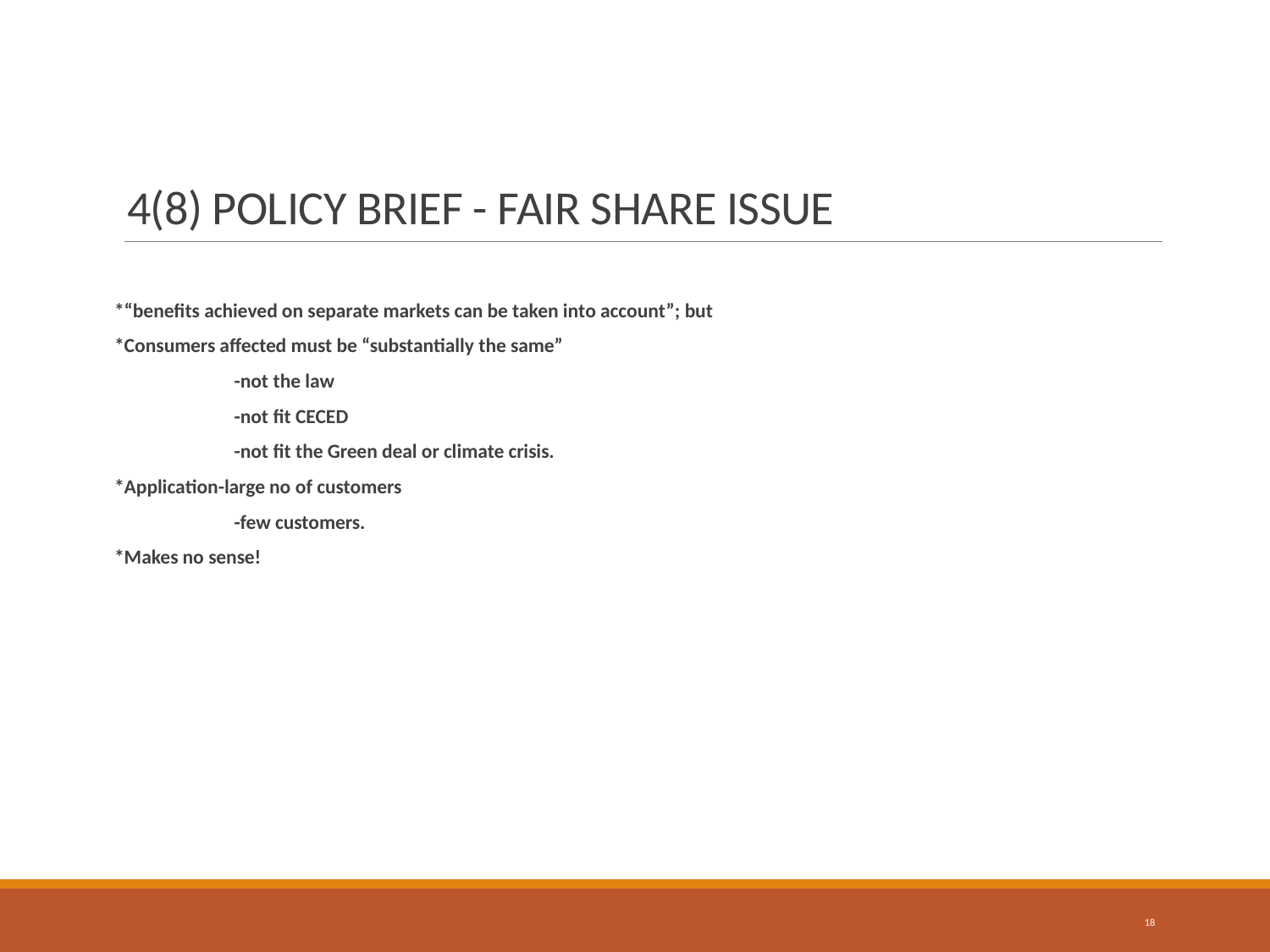

# 4(8) POLICY BRIEF - FAIR SHARE ISSUE

*“benefits achieved on separate markets can be taken into account”; but
*Consumers affected must be “substantially the same”
                           -not the law
                           -not fit CECED
                           -not fit the Green deal or climate crisis.
*Application-large no of customers
                           -few customers.
*Makes no sense!

18